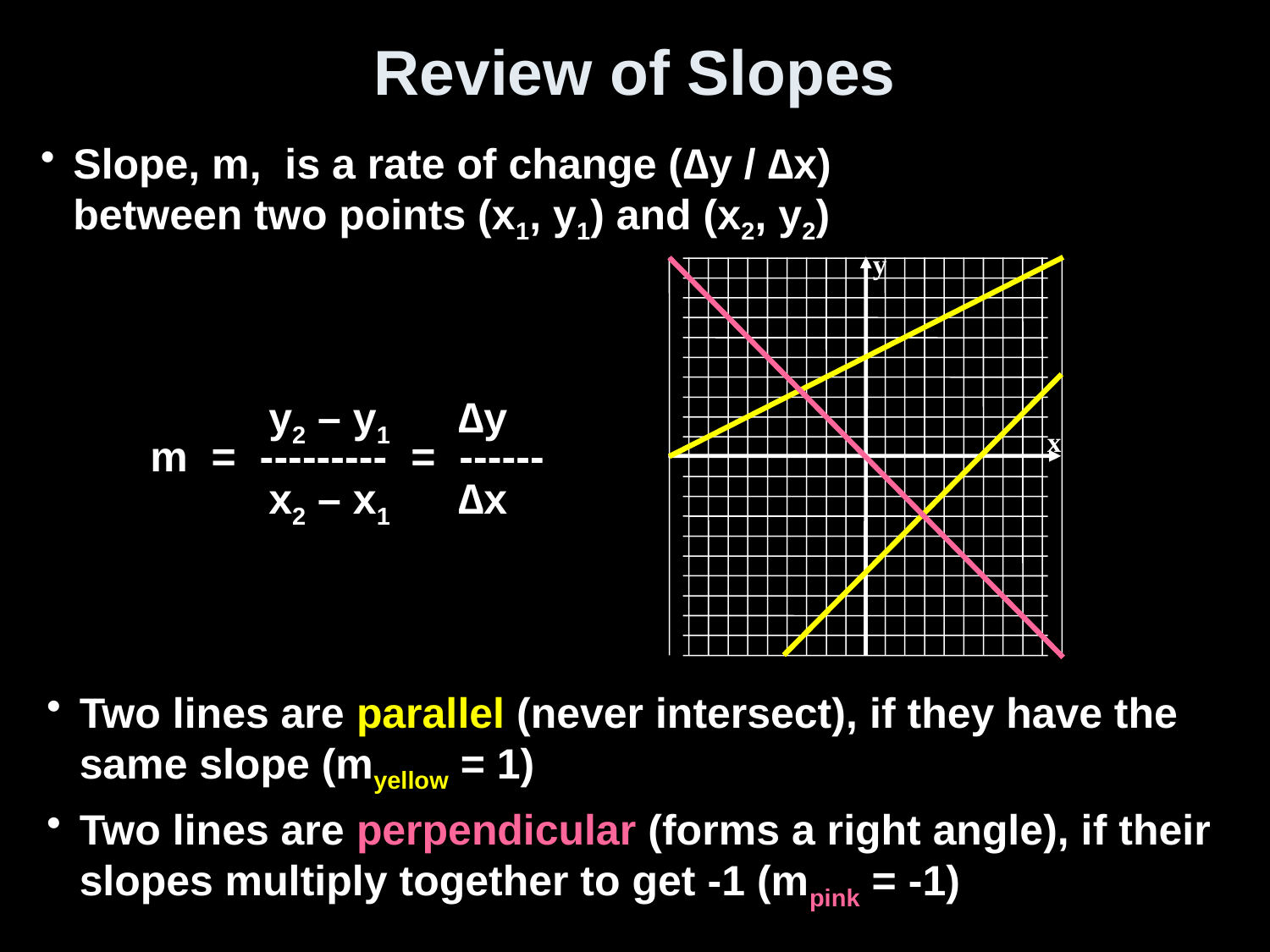

# Review of Slopes
Slope, m,  is a rate of change (∆y / ∆x) between two points (x1, y1) and (x2, y2)

y

x

          y2 – y1          ∆y
m  =  ---------  =  ------
          x2 – x1          ∆x
Two lines are parallel (never intersect), if they have the same slope (myellow = 1)
Two lines are perpendicular (forms a right angle), if their slopes multiply together to get -1 (mpink = -1)